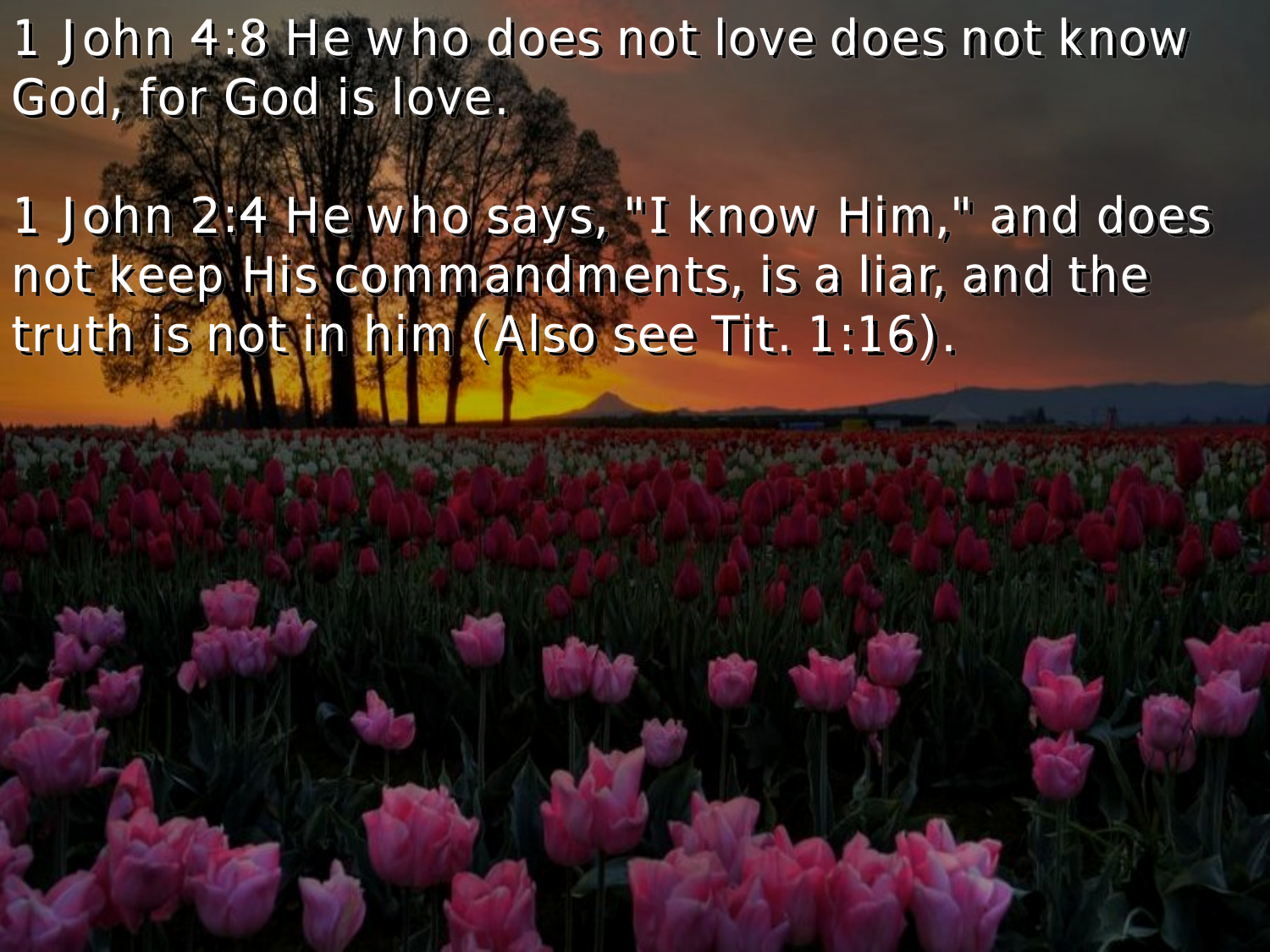

1 John 4:8 He who does not love does not know God, for God is love.

1 John 2:4 He who says, "I know Him," and does not keep His commandments, is a liar, and the truth is not in him (Also see Tit. 1:16).